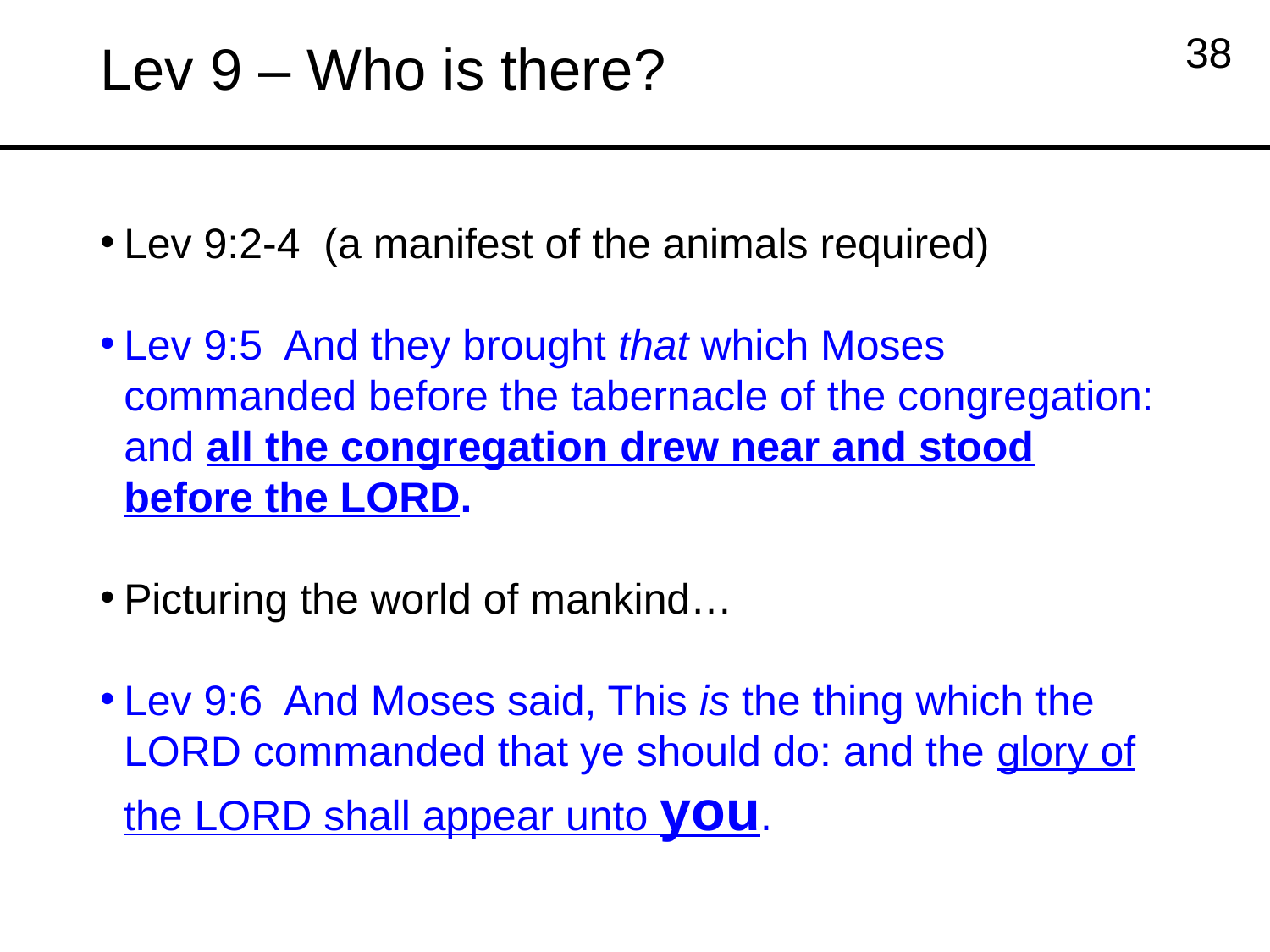

# Lev 9 – Who is there?
38
Lev 9:2-4  (a manifest of the animals required)

Lev 9:5  And they brought that which Moses commanded before the tabernacle of the congregation: and all the congregation drew near and stood before the LORD.

Picturing the world of mankind…

Lev 9:6  And Moses said, This is the thing which the LORD commanded that ye should do: and the glory of the LORD shall appear unto you.